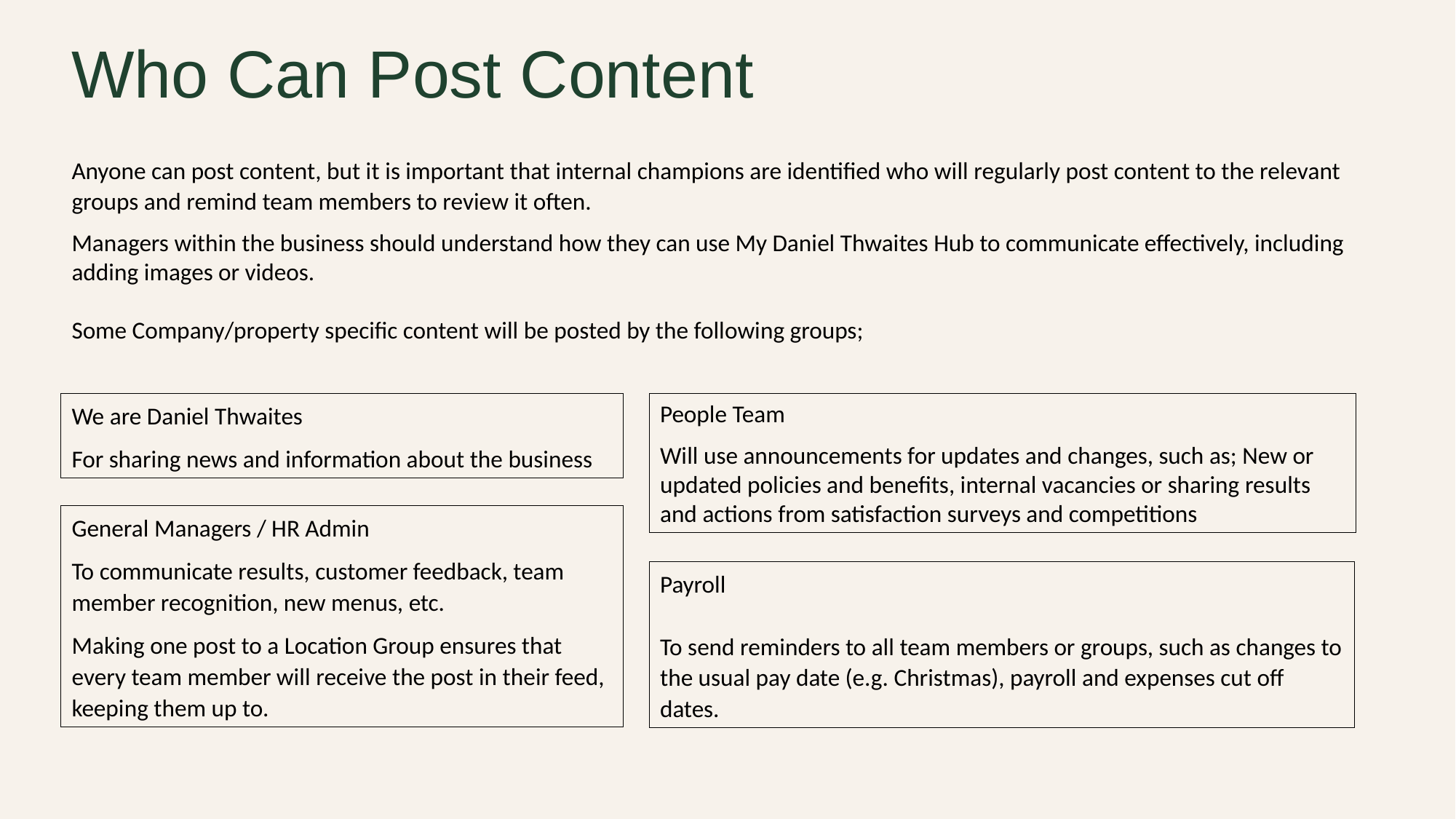

Who Can Post Content
Anyone can post content, but it is important that internal champions are identified who will regularly post content to the relevant groups and remind team members to review it often.
Managers within the business should understand how they can use My Daniel Thwaites Hub to communicate effectively, including adding images or videos.

Some Company/property specific content will be posted by the following groups;
We are Daniel Thwaites
For sharing news and information about the business
People Team
Will use announcements for updates and changes, such as; New or updated policies and benefits, internal vacancies or sharing results and actions from satisfaction surveys and competitions
General Managers / HR Admin
To communicate results, customer feedback, team member recognition, new menus, etc.
Making one post to a Location Group ensures that every team member will receive the post in their feed, keeping them up to.
Payroll 
To send reminders to all team members or groups, such as changes to the usual pay date (e.g. Christmas), payroll and expenses cut off dates.